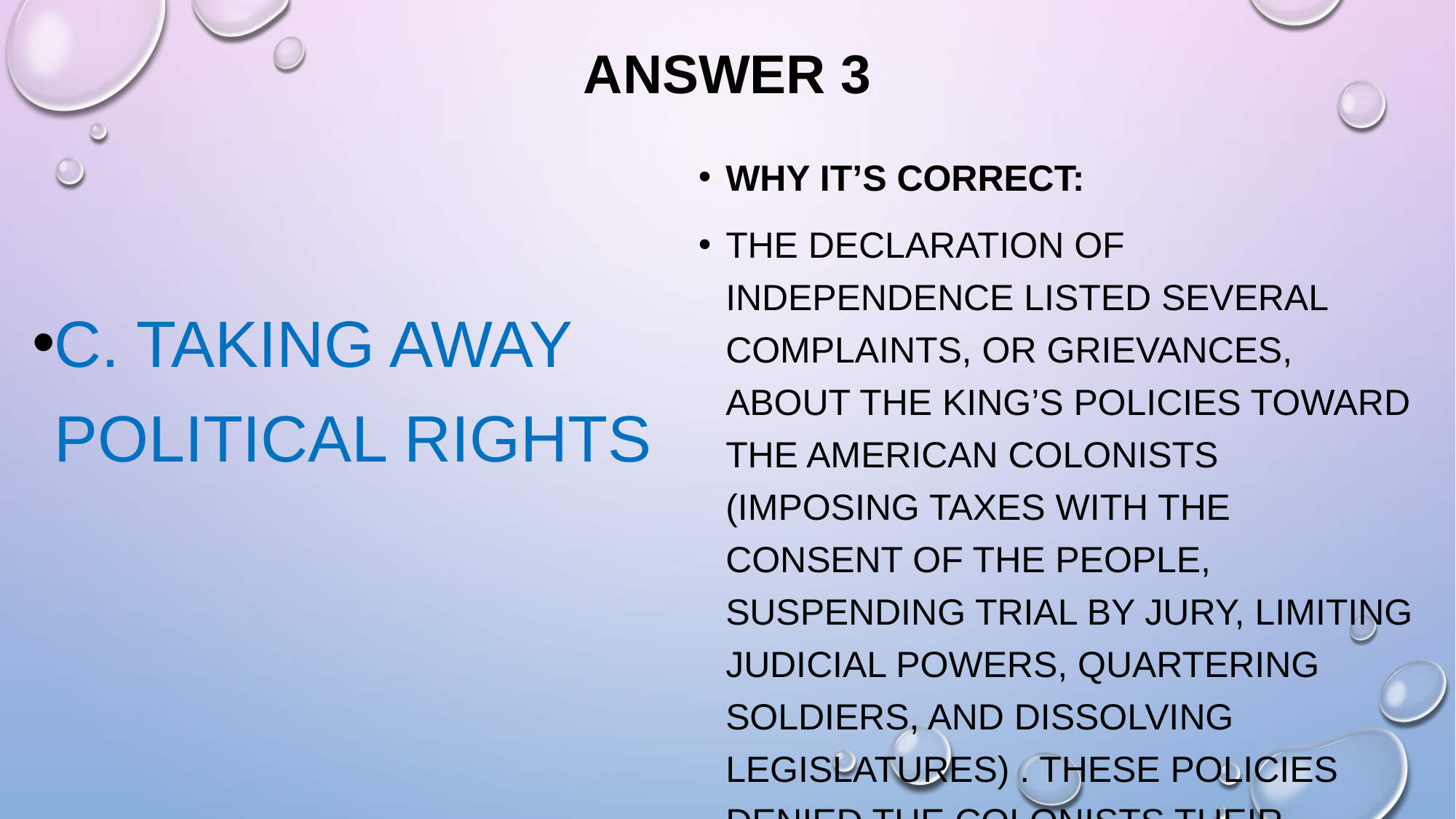

# Answer 3
Why it’s correct:
The Declaration of Independence listed several complaints, or grievances, about the king’s policies toward the American colonists (imposing taxes with the consent of the people, suspending trial by jury, limiting judicial powers, quartering soldiers, and dissolving legislatures) . These policies denied the colonists their political rights which include having a voice in government.

C. taking away political rights